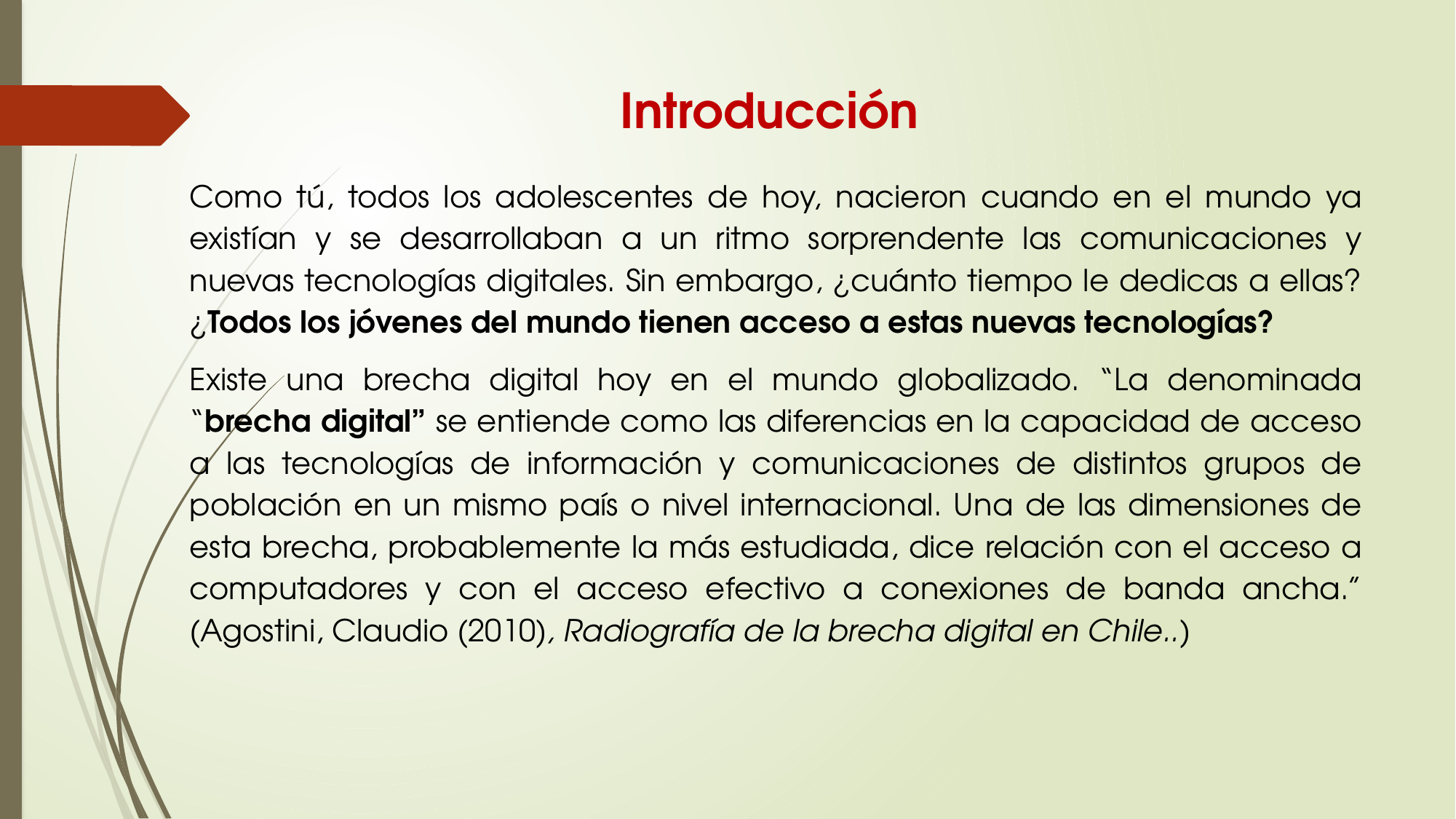

# Introducción
Como tú, todos los adolescentes de hoy, nacieron cuando en el mundo ya existían y se desarrollaban a un ritmo sorprendente las comunicaciones y nuevas tecnologías digitales. Sin embargo, ¿cuánto tiempo le dedicas a ellas? ¿Todos los jóvenes del mundo tienen acceso a estas nuevas tecnologías?
Existe una brecha digital hoy en el mundo globalizado. “La denominada “brecha digital” se entiende como las diferencias en la capacidad de acceso a las tecnologías de información y comunicaciones de distintos grupos de población en un mismo país o nivel internacional. Una de las dimensiones de esta brecha, probablemente la más estudiada, dice relación con el acceso a computadores y con el acceso efectivo a conexiones de banda ancha.” (Agostini, Claudio (2010), Radiografía de la brecha digital en Chile..)